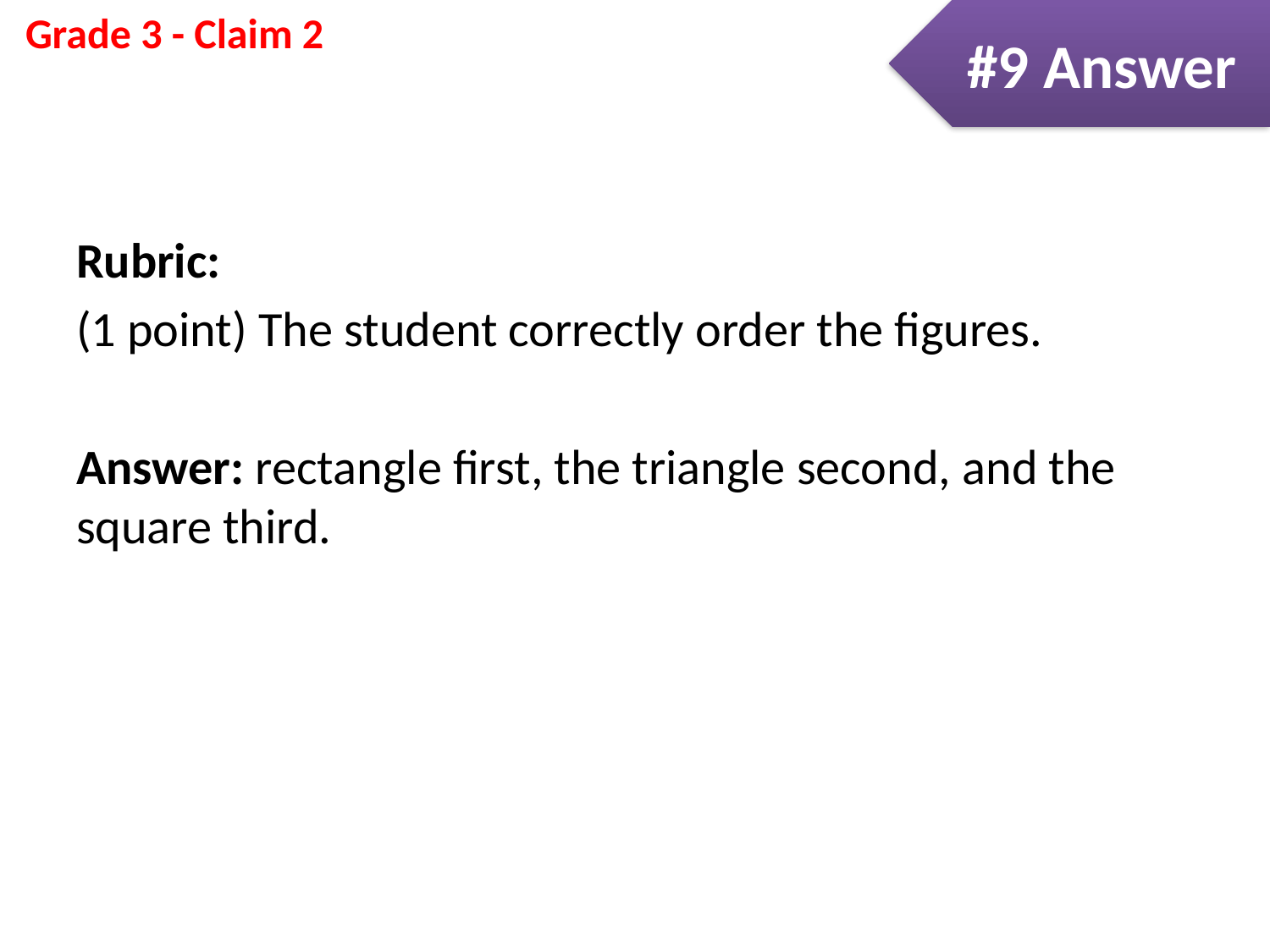

#9 Answer
Rubric:
(1 point) The student correctly order the figures.

Answer: rectangle first, the triangle second, and the square third.